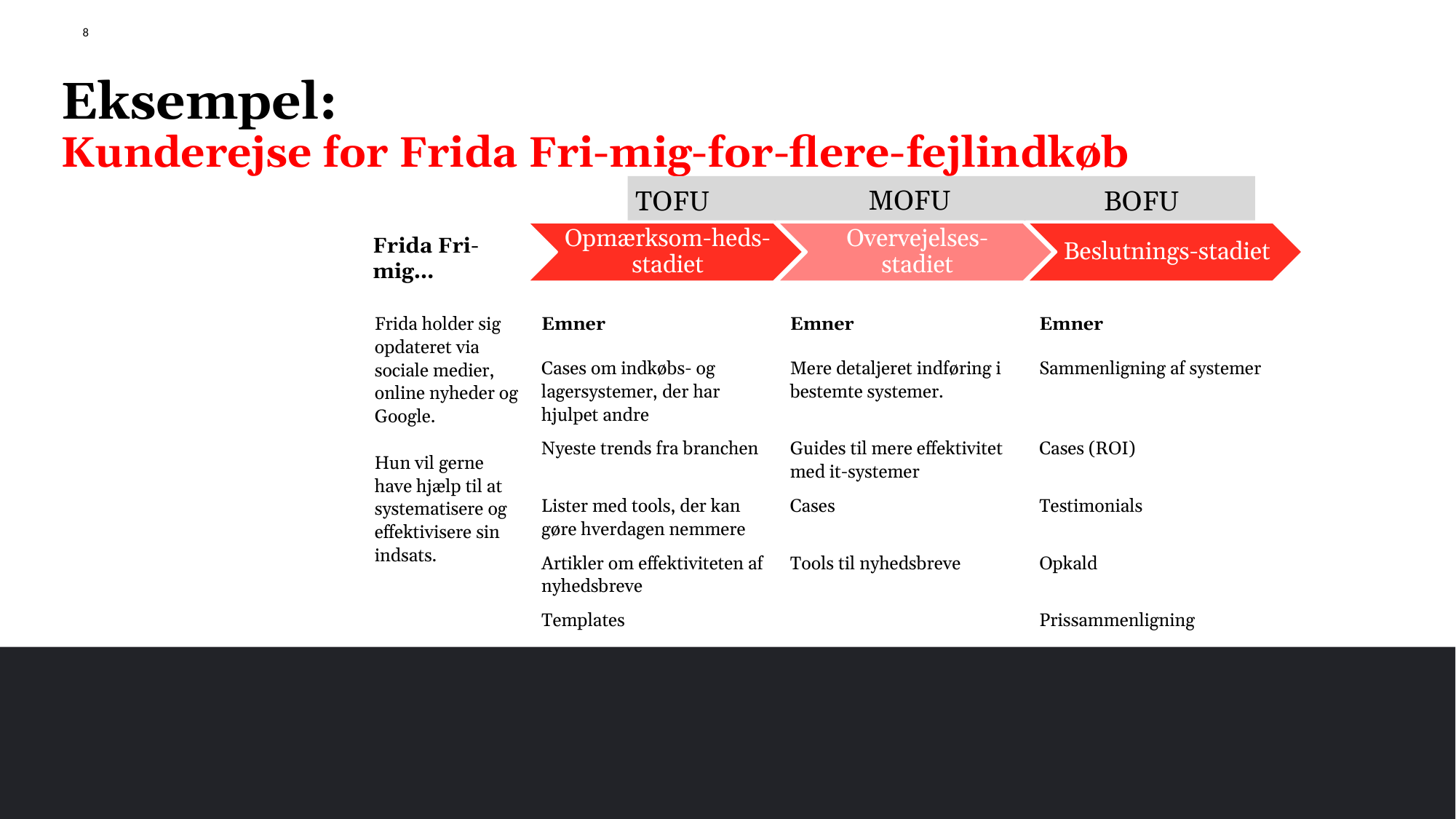

8

# Eksempel: Kunderejse for Frida Fri-mig-for-flere-fejlindkøb

MOFU
BOFU
TOFU

Opmærksom-heds-stadiet

Overvejelses-stadiet

Beslutnings-stadiet
Frida Fri-mig…
| Frida holder sig opdateret via sociale medier, online nyheder og Google. Hun vil gerne have hjælp til at systematisere og effektivisere sin indsats. | Emner | Emner | Emner |
| --- | --- | --- | --- |
|  | Cases om indkøbs- og lagersystemer, der har hjulpet andre | Mere detaljeret indføring i bestemte systemer. | Sammenligning af systemer |
|  | Nyeste trends fra branchen | Guides til mere effektivitet med it-systemer | Cases (ROI) |
|  | Lister med tools, der kan gøre hverdagen nemmere | Cases | Testimonials |
|  | Artikler om effektiviteten af nyhedsbreve | Tools til nyhedsbreve | Opkald |
|  | Templates |  | Prissammenligning |